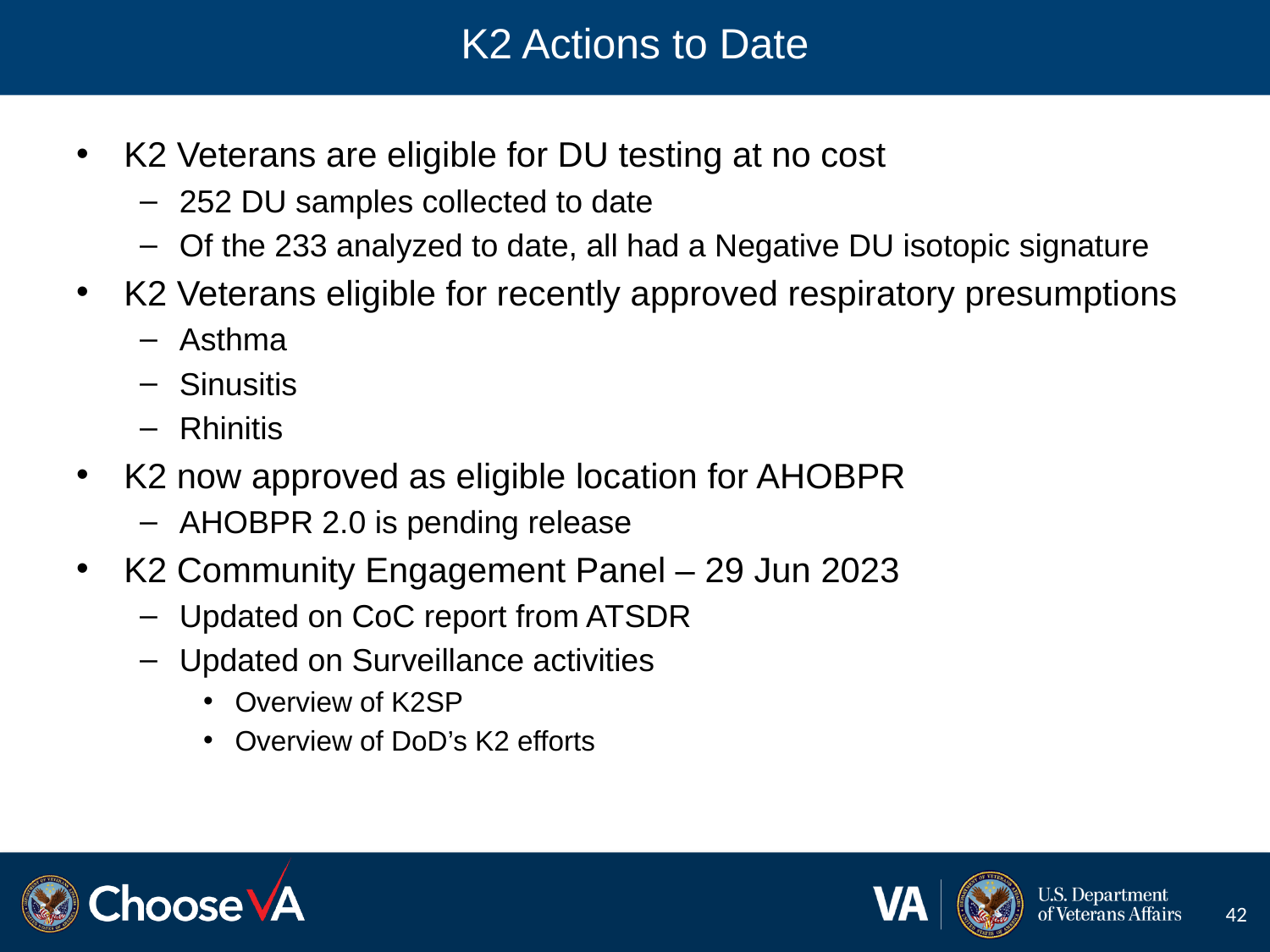

# K2 Actions to Date
K2 Veterans are eligible for DU testing at no cost
252 DU samples collected to date
Of the 233 analyzed to date, all had a Negative DU isotopic signature
K2 Veterans eligible for recently approved respiratory presumptions
Asthma
Sinusitis
Rhinitis
K2 now approved as eligible location for AHOBPR
AHOBPR 2.0 is pending release
K2 Community Engagement Panel – 29 Jun 2023
Updated on CoC report from ATSDR
Updated on Surveillance activities
Overview of K2SP
Overview of DoD’s K2 efforts

42